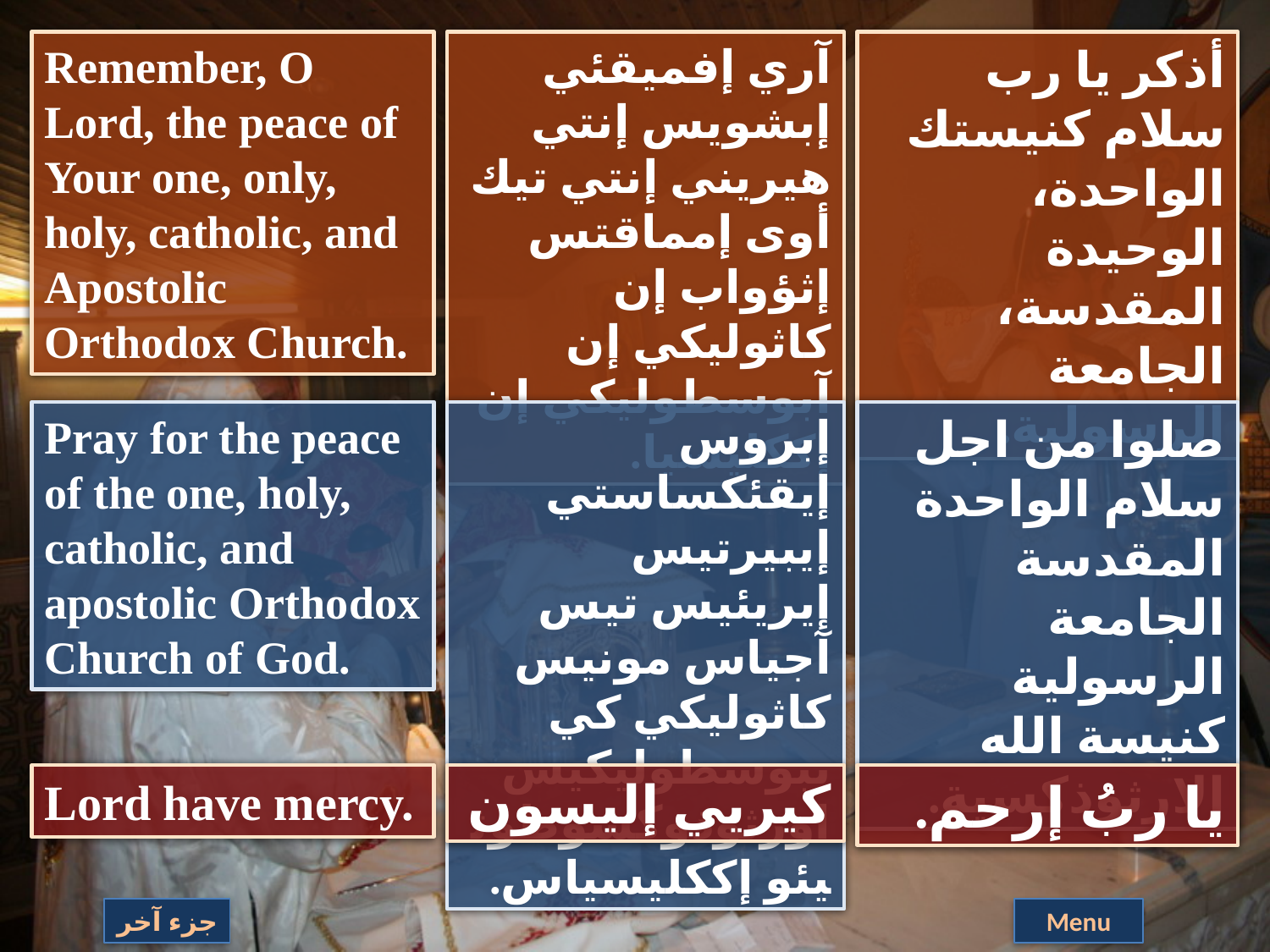

Remember, O Lord, the peace of Your one, only, holy, catholic, and Apostolic Orthodox Church.
آري إفميقئي إبشويس إنتي هيريني إنتي تيك أوى إمماقتس إثؤواب إن كاثوليكي إن آبوسطوليكي إن إككليسيا.
أذكر يا رب سلام كنيستك الواحدة، الوحيدة المقدسة، الجامعة الرسولية.
Pray for the peace of the one, holy, catholic, and apostolic Orthodox Church of God.
إبروس إيقئكساستي إيبيرتيس إيريئيس تيس آجياس مونيس كاثوليكي كي ىبوسطوليكيس اورثوذوكسوطوثيئو إككليسياس.
صلوا من اجل سلام الواحدة المقدسة الجامعة الرسولية كنيسة الله الارثوذكسية.
Lord have mercy.
كيريي إليسون
يا ربُ إرحم.
جزء آخر
Menu